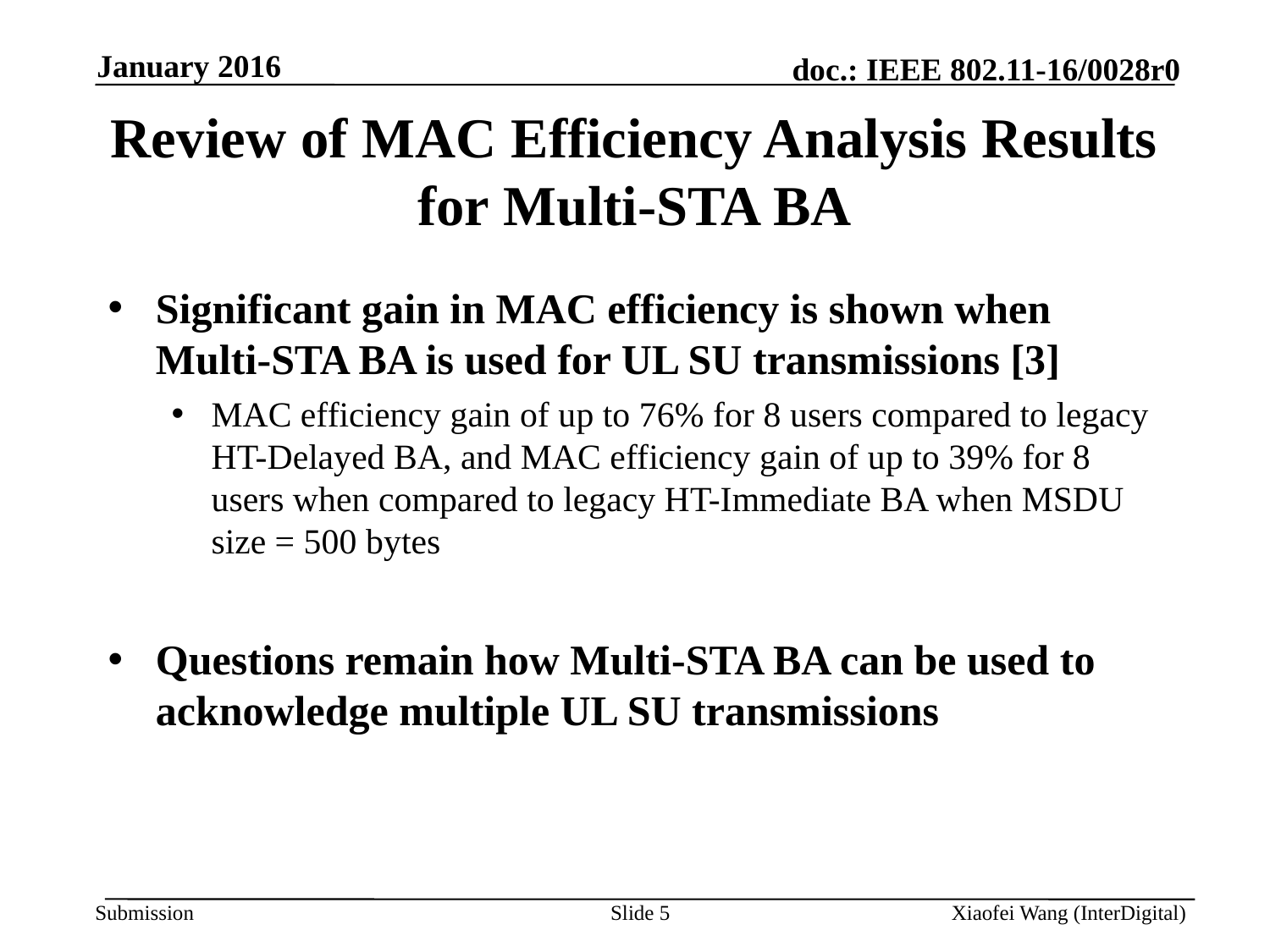

January 2016
# Review of MAC Efficiency Analysis Results for Multi-STA BA
Significant gain in MAC efficiency is shown when Multi-STA BA is used for UL SU transmissions [3]
MAC efficiency gain of up to 76% for 8 users compared to legacy HT-Delayed BA, and MAC efficiency gain of up to 39% for 8 users when compared to legacy HT-Immediate BA when MSDU size = 500 bytes

Questions remain how Multi-STA BA can be used to acknowledge multiple UL SU transmissions

Slide 5
Xiaofei Wang (InterDigital)